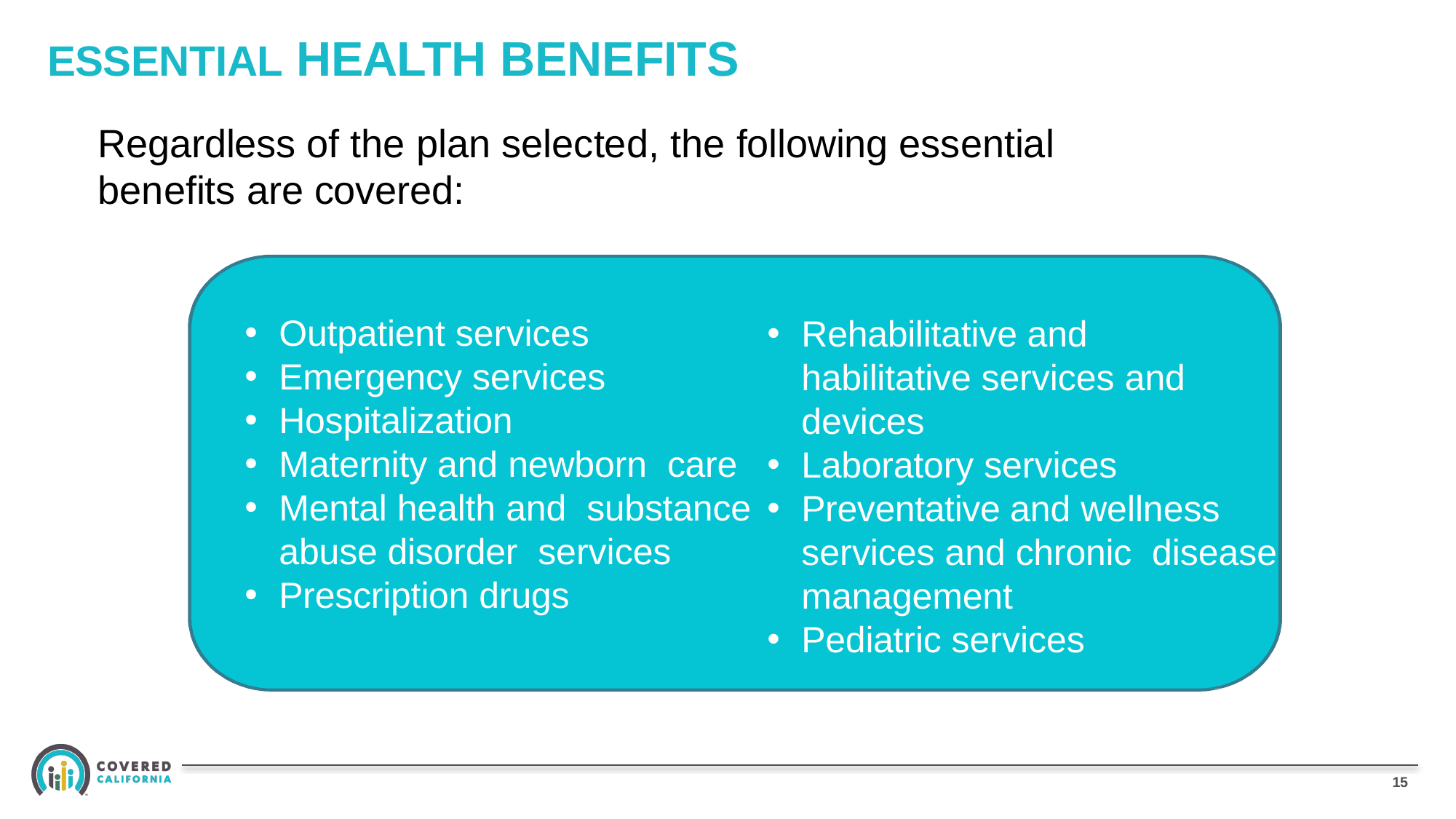

# ESSENTIAL HEALTH BENEFITS
Regardless of the plan selected, the following essential  benefits are covered:

Outpatient services
Emergency services
Hospitalization
Maternity and newborn  care
Mental health and  substance abuse disorder  services
Prescription drugs
Rehabilitative and  habilitative services and  devices
Laboratory services
Preventative and wellness  services and chronic  disease management
Pediatric services
15